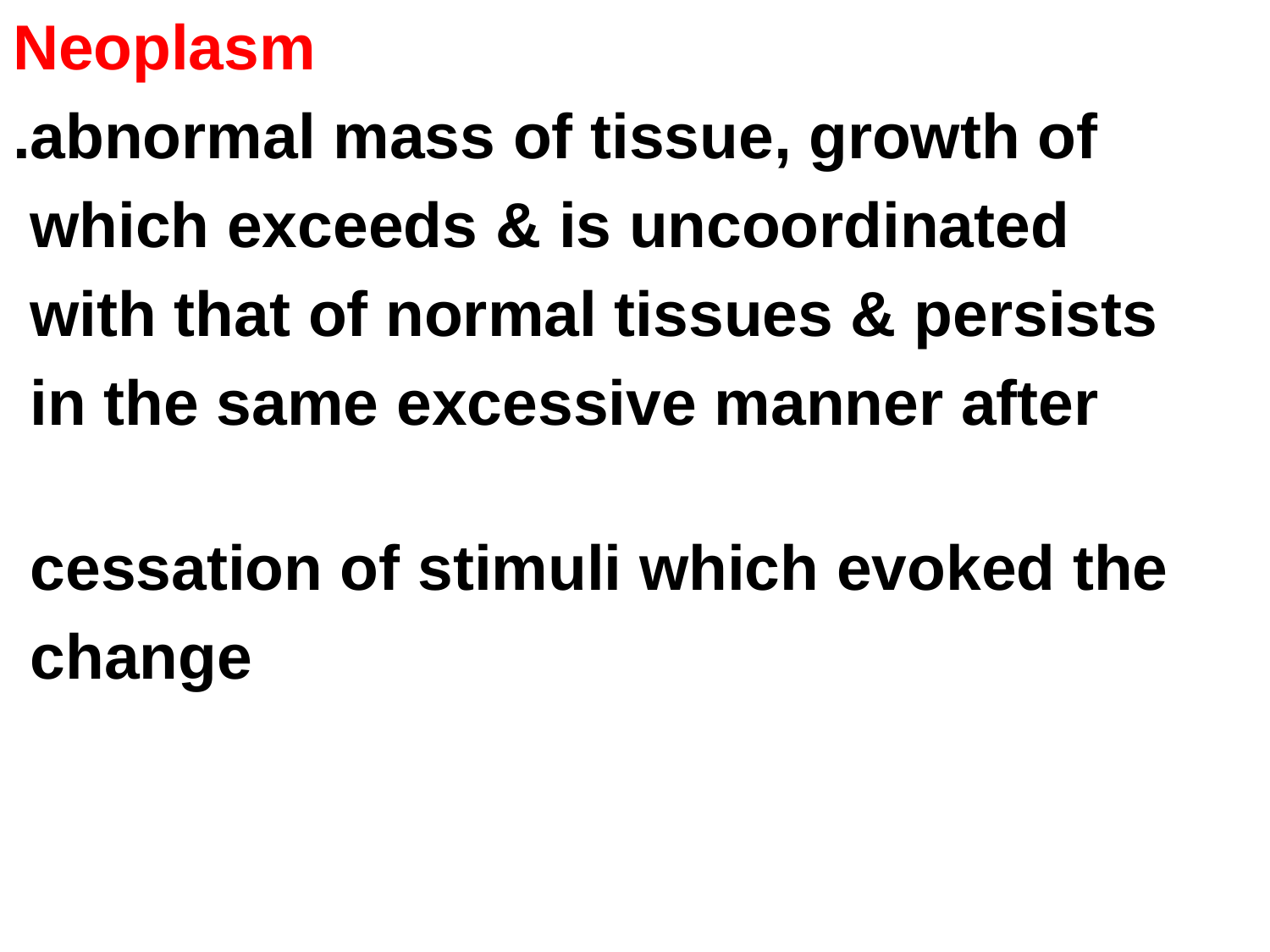

Neoplasm
.abnormal mass of tissue, growth of
 which exceeds & is uncoordinated
 with that of normal tissues & persists
 in the same excessive manner after
 cessation of stimuli which evoked the
 change